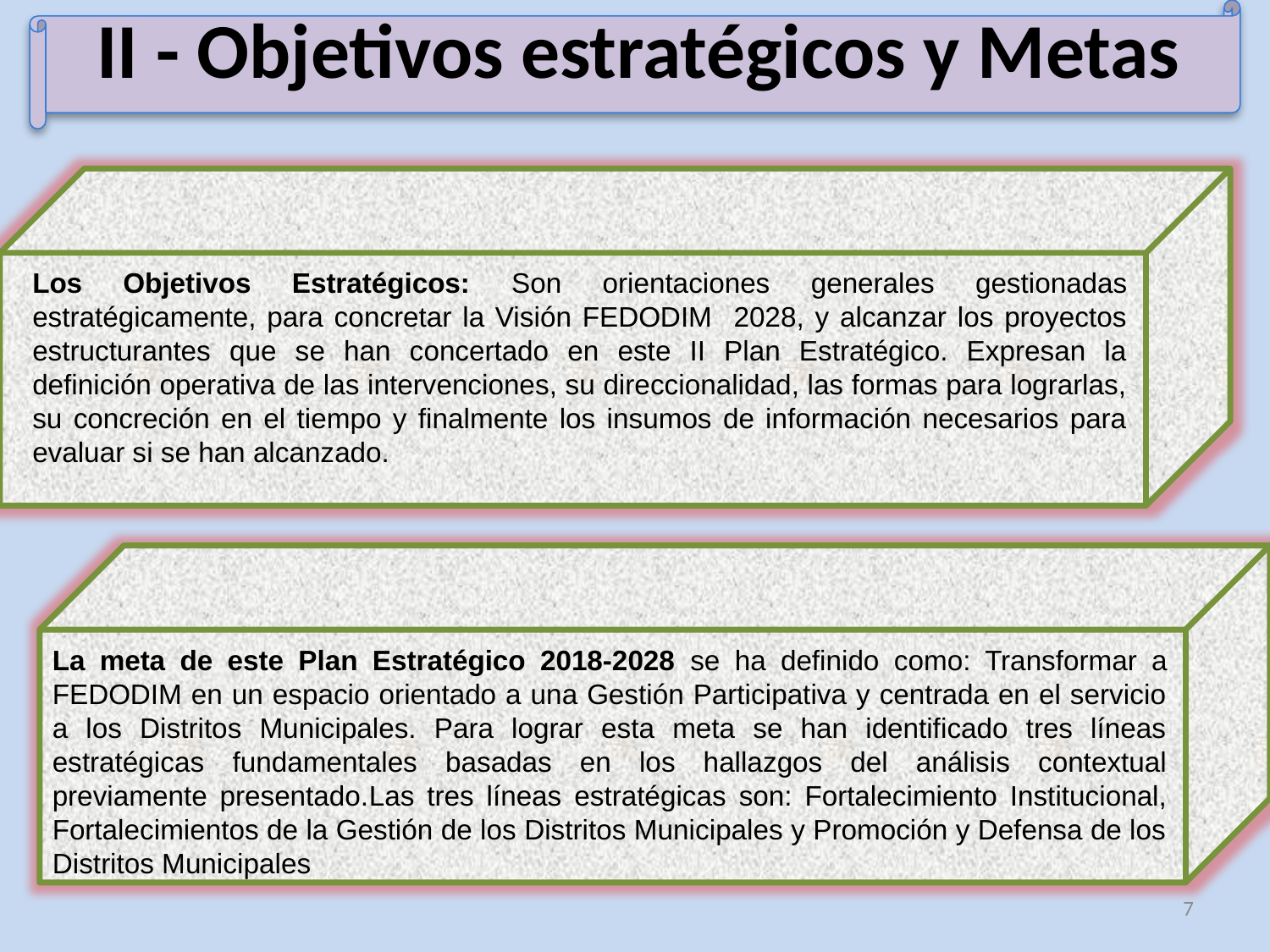

II - Objetivos estratégicos y Metas

Los Objetivos Estratégicos: Son orientaciones generales gestionadas estratégicamente, para concretar la Visión FEDODIM  2028, y alcanzar los proyectos estructurantes que se han concertado en este II Plan Estratégico. Expresan la definición operativa de las intervenciones, su direccionalidad, las formas para lograrlas, su concreción en el tiempo y finalmente los insumos de información necesarios para evaluar si se han alcanzado.

La meta de este Plan Estratégico 2018-2028 se ha definido como: Transformar a FEDODIM en un espacio orientado a una Gestión Participativa y centrada en el servicio a los Distritos Municipales. Para lograr esta meta se han identificado tres líneas estratégicas fundamentales basadas en los hallazgos del análisis contextual previamente presentado.Las tres líneas estratégicas son: Fortalecimiento Institucional, Fortalecimientos de la Gestión de los Distritos Municipales y Promoción y Defensa de los Distritos Municipales
7